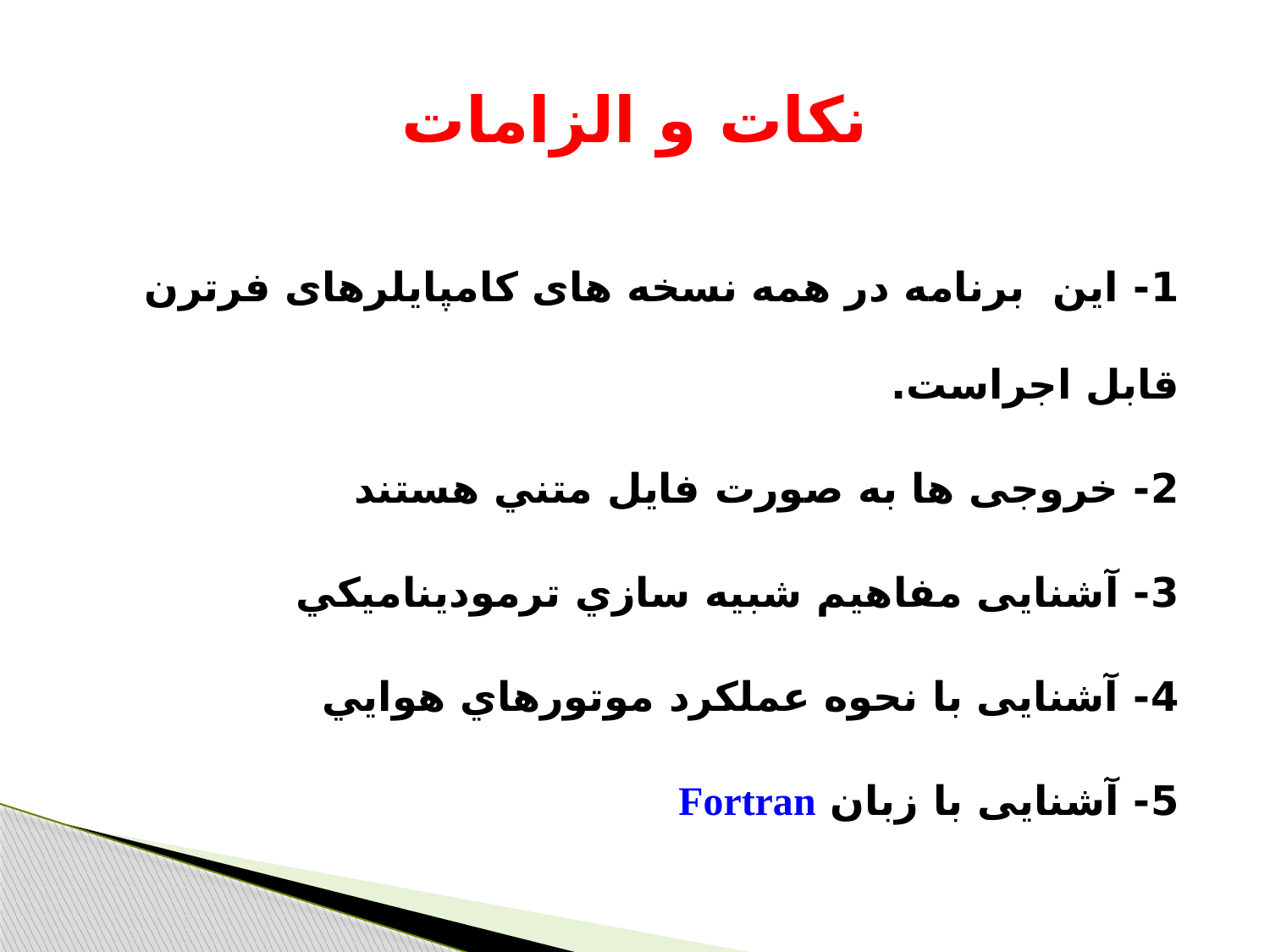

# نکات و الزامات
1- این  برنامه در همه نسخه های کامپایلرهای فرترن قابل اجراست.
2- خروجی ها به صورت فايل متني هستند
3- آشنایی مفاهيم شبيه سازي ترموديناميكي
4- آشنایی با نحوه عملكرد موتورهاي هوايي
5- آشنایی با زبان Fortran